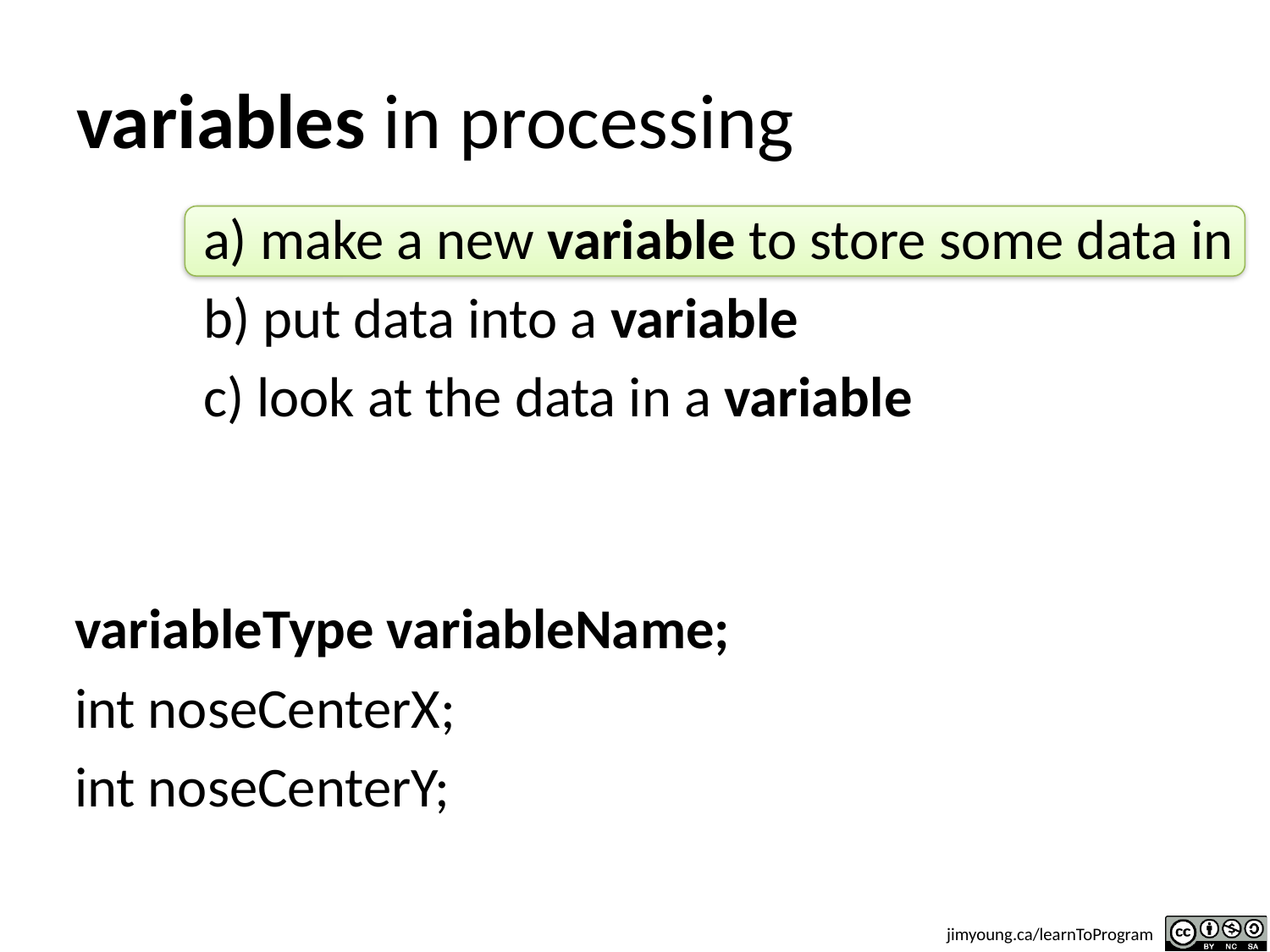

# variables in processing
	a) make a new variable to store some data in
	b) put data into a variable
	c) look at the data in a variable

variableType variableName;
int noseCenterX;
int noseCenterY;